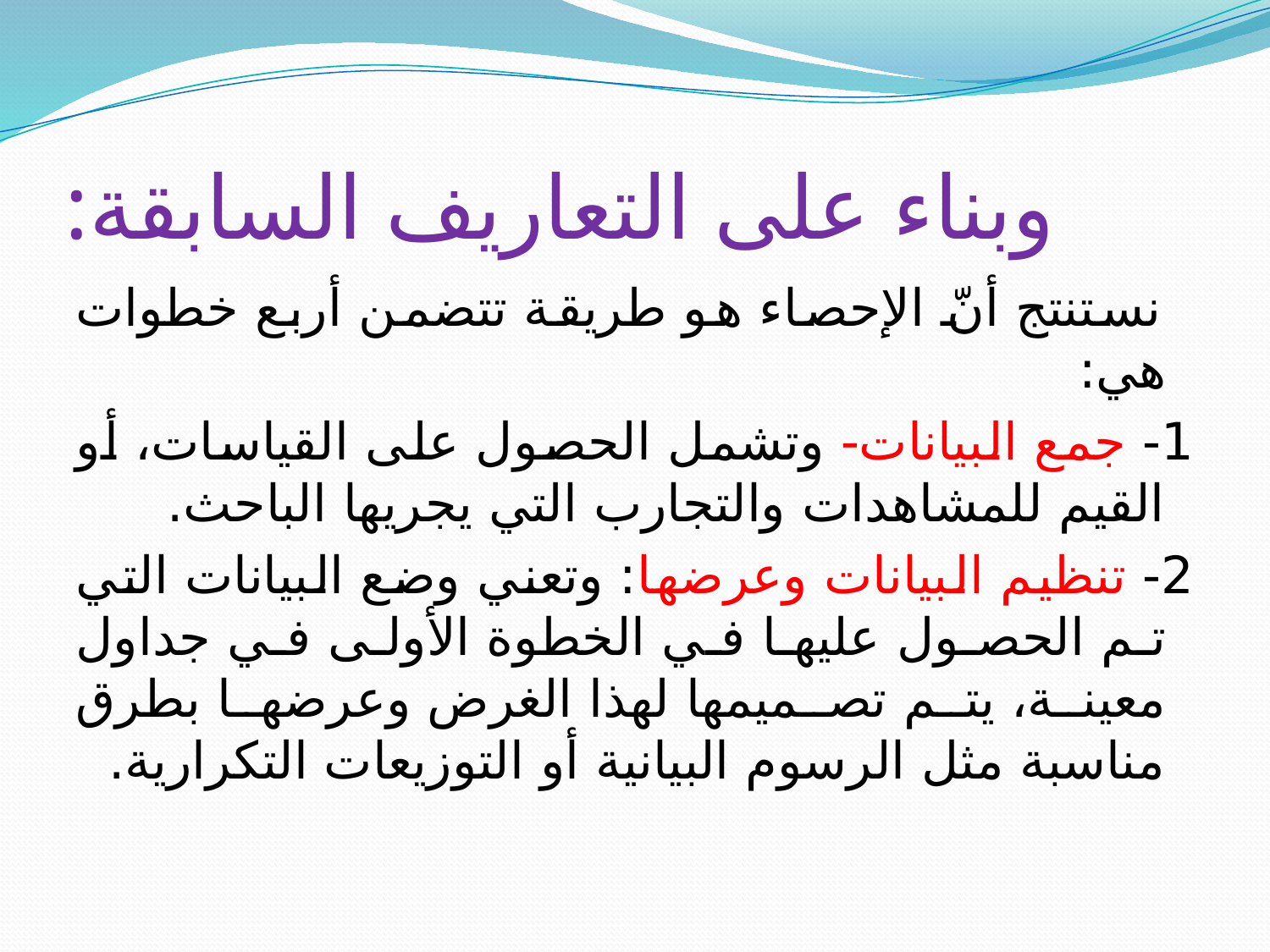

# وبناء على التعاريف السابقة:
  نستنتج أنّ الإحصاء هو طريقة تتضمن أربع خطوات هي:
1- جمع البيانات- وتشمل الحصول على القياسات، أو القيم للمشاهدات والتجارب التي يجريها الباحث.
2- تنظيم البيانات وعرضها: وتعني وضع البيانات التي تم الحصول عليها في الخطوة الأولى في جداول معينة، يتم تصميمها لهذا الغرض وعرضها بطرق مناسبة مثل الرسوم البيانية أو التوزيعات التكرارية.